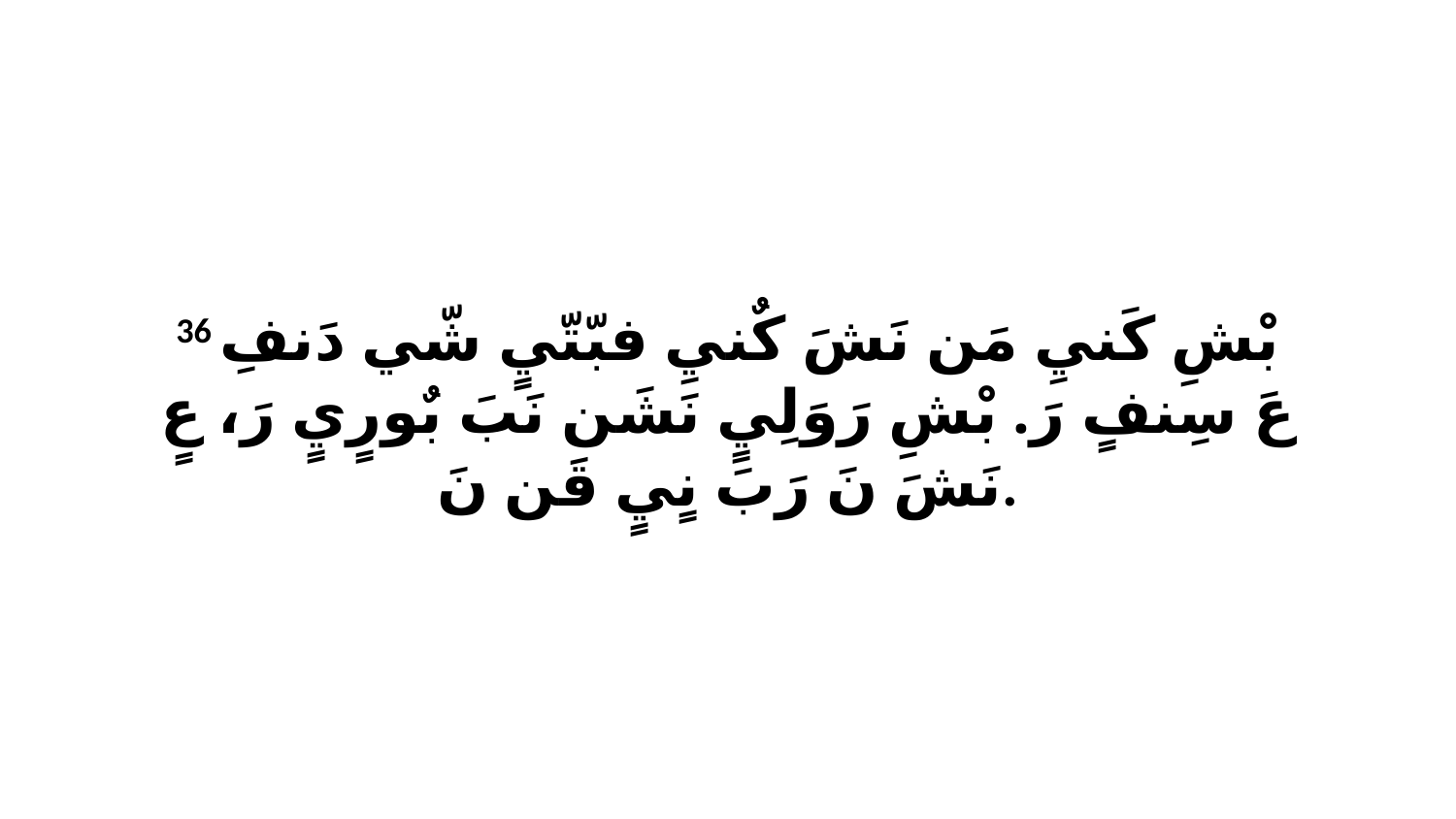

36 بْشِ كَنيِ مَن نَشَ كٌنيِ فبّتّيٍ شّي دَنفِ عَ سِنفٍ رَ. بْشِ رَوَلِيٍ نَشَن نَبَ بٌورٍيٍ رَ، عٍ نَشَ نَ رَبَ نٍيٍ قَن نَ.